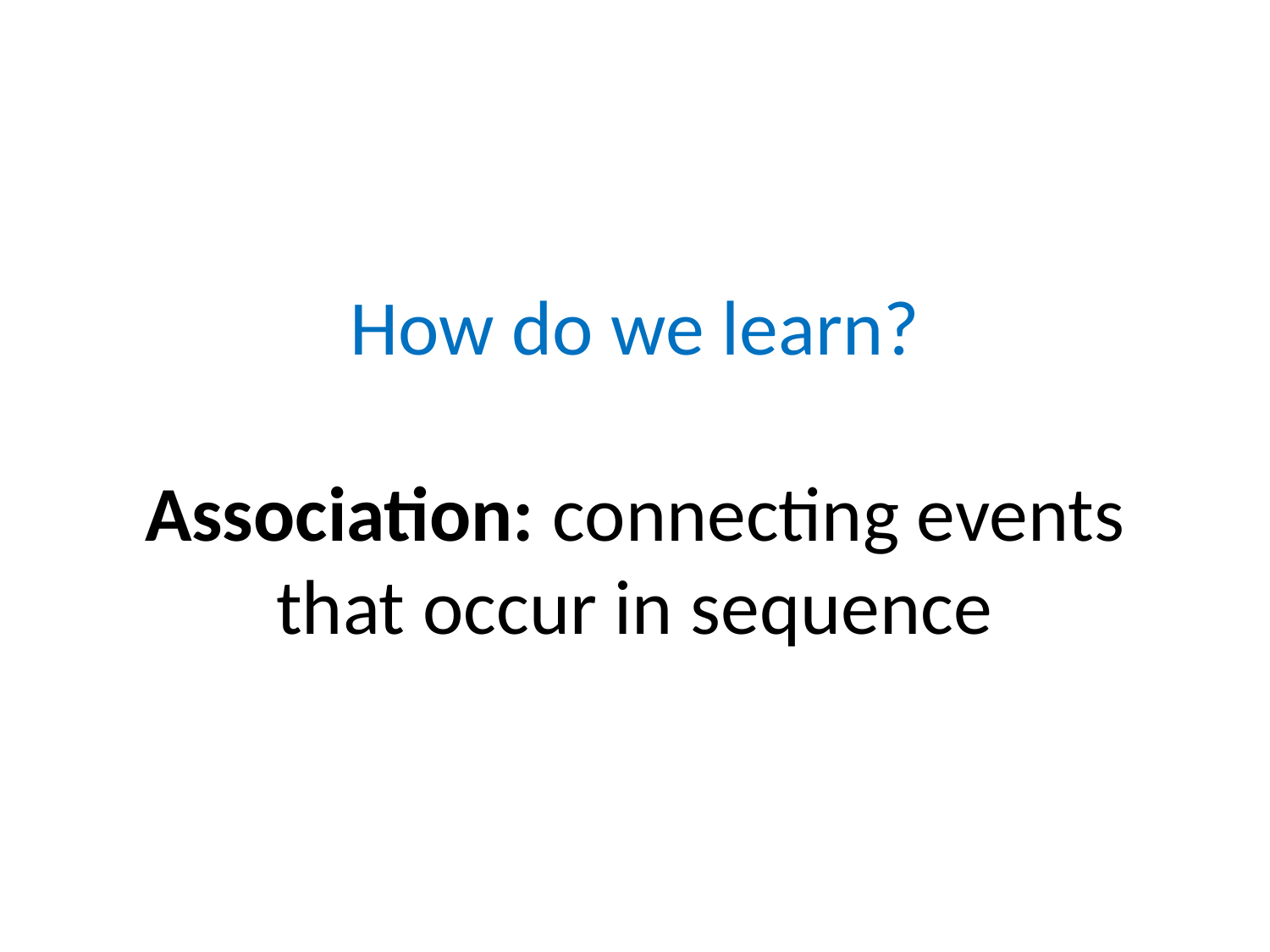

# How do we learn? Association: connecting events that occur in sequence